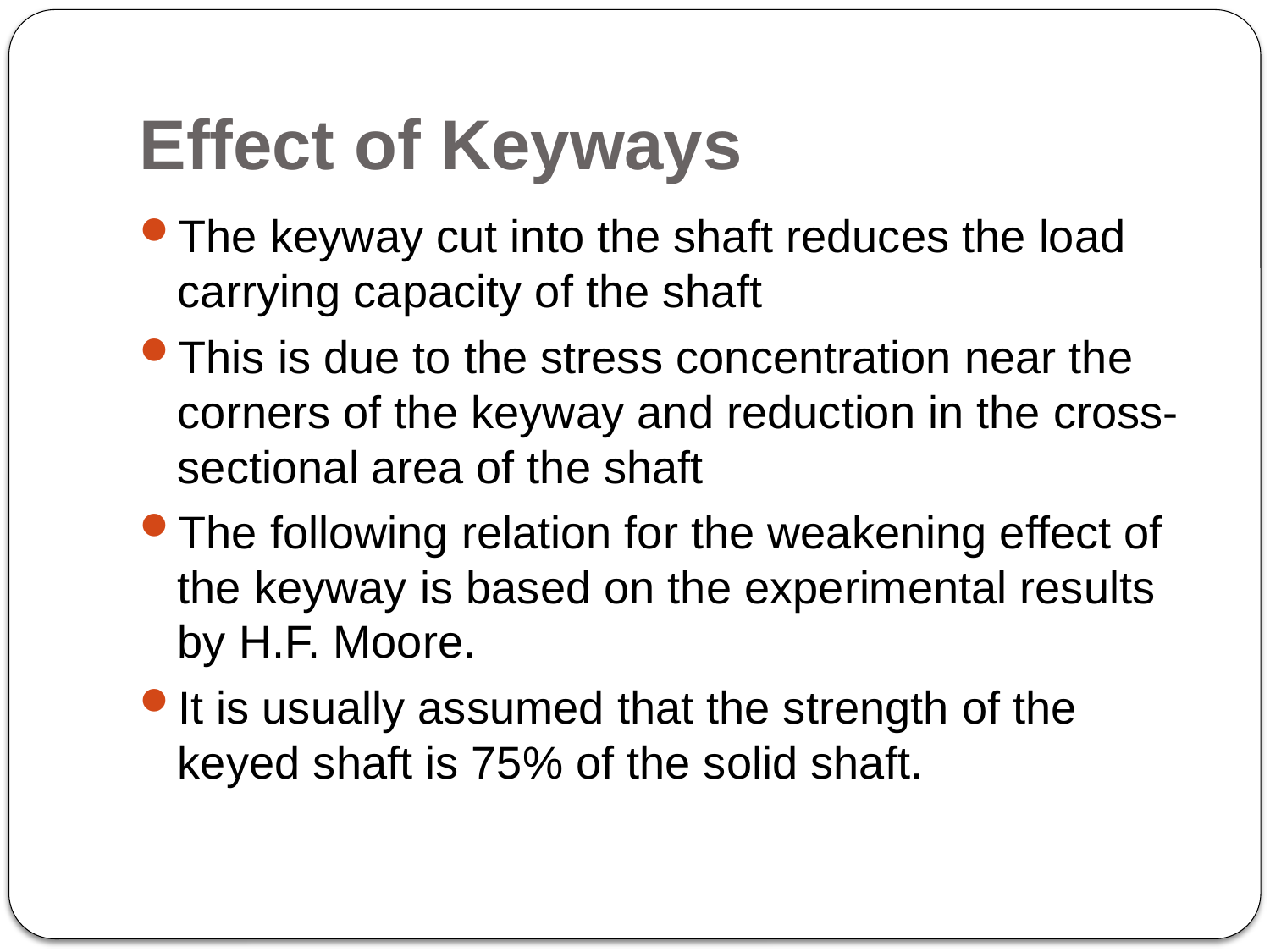

# Effect of Keyways
The keyway cut into the shaft reduces the load carrying capacity of the shaft
This is due to the stress concentration near the corners of the keyway and reduction in the cross-sectional area of the shaft
The following relation for the weakening effect of the keyway is based on the experimental results by H.F. Moore.
It is usually assumed that the strength of the keyed shaft is 75% of the solid shaft.